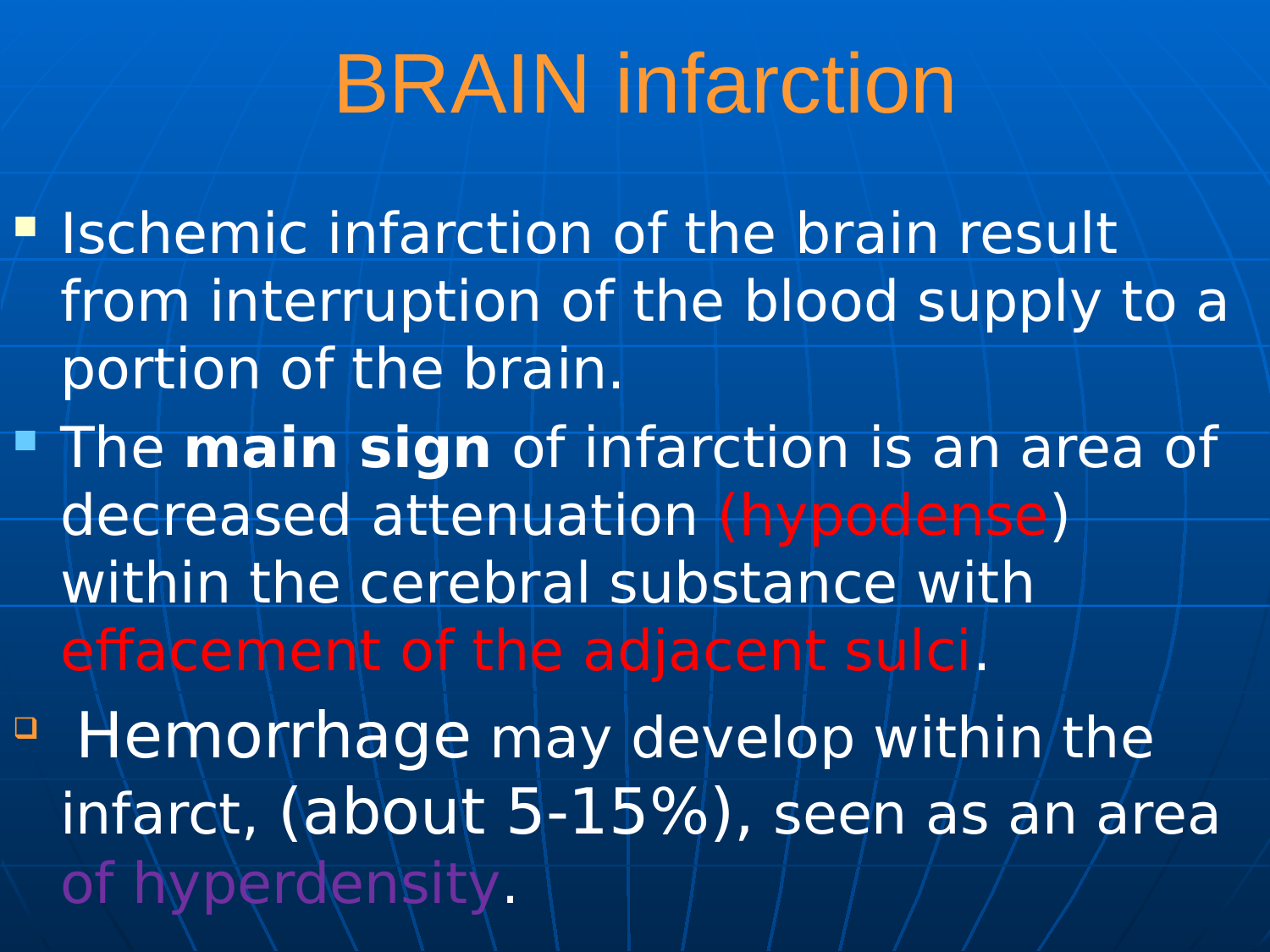

# BRAIN infarction
Ischemic infarction of the brain result from interruption of the blood supply to a portion of the brain.
The main sign of infarction is an area of decreased attenuation (hypodense) within the cerebral substance with effacement of the adjacent sulci.
 Hemorrhage may develop within the infarct, (about 5-15%), seen as an area of hyperdensity.